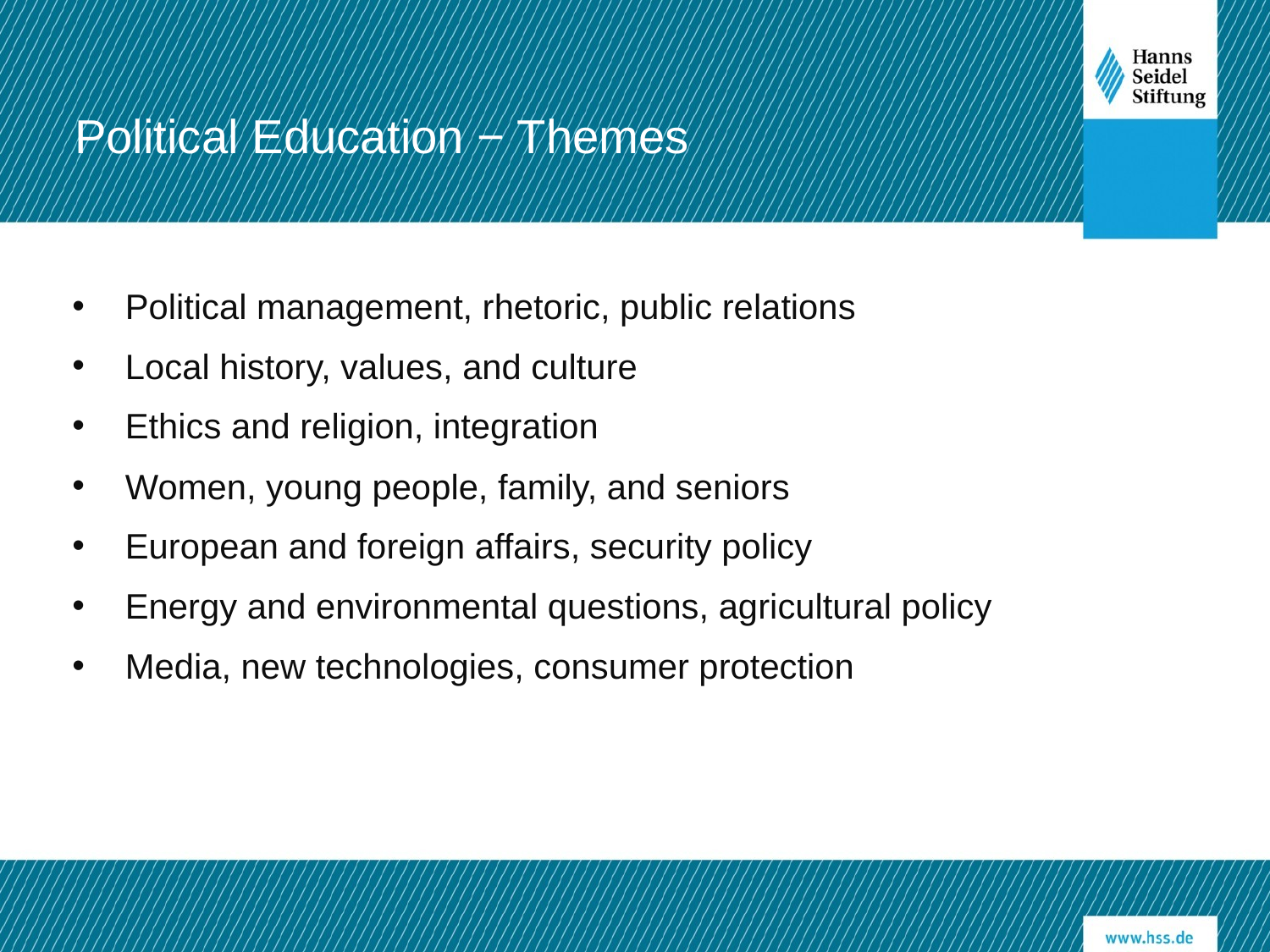

Political Education − Themes
Political management, rhetoric, public relations
Local history, values, and culture
Ethics and religion, integration
Women, young people, family, and seniors
European and foreign affairs, security policy
Energy and environmental questions, agricultural policy
Media, new technologies, consumer protection